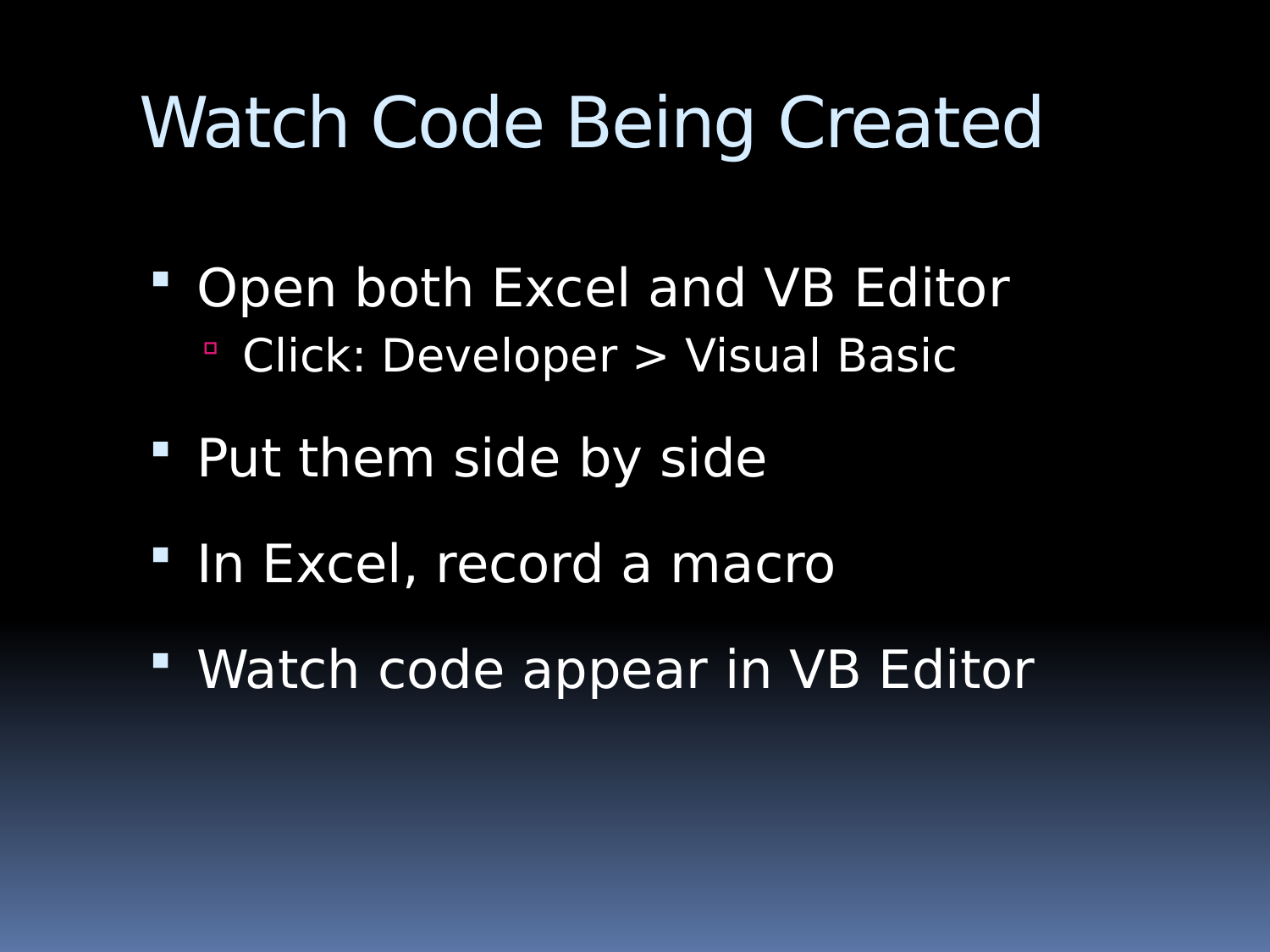

# Watch Code Being Created
Open both Excel and VB Editor
Click: Developer > Visual Basic
Put them side by side
In Excel, record a macro
Watch code appear in VB Editor